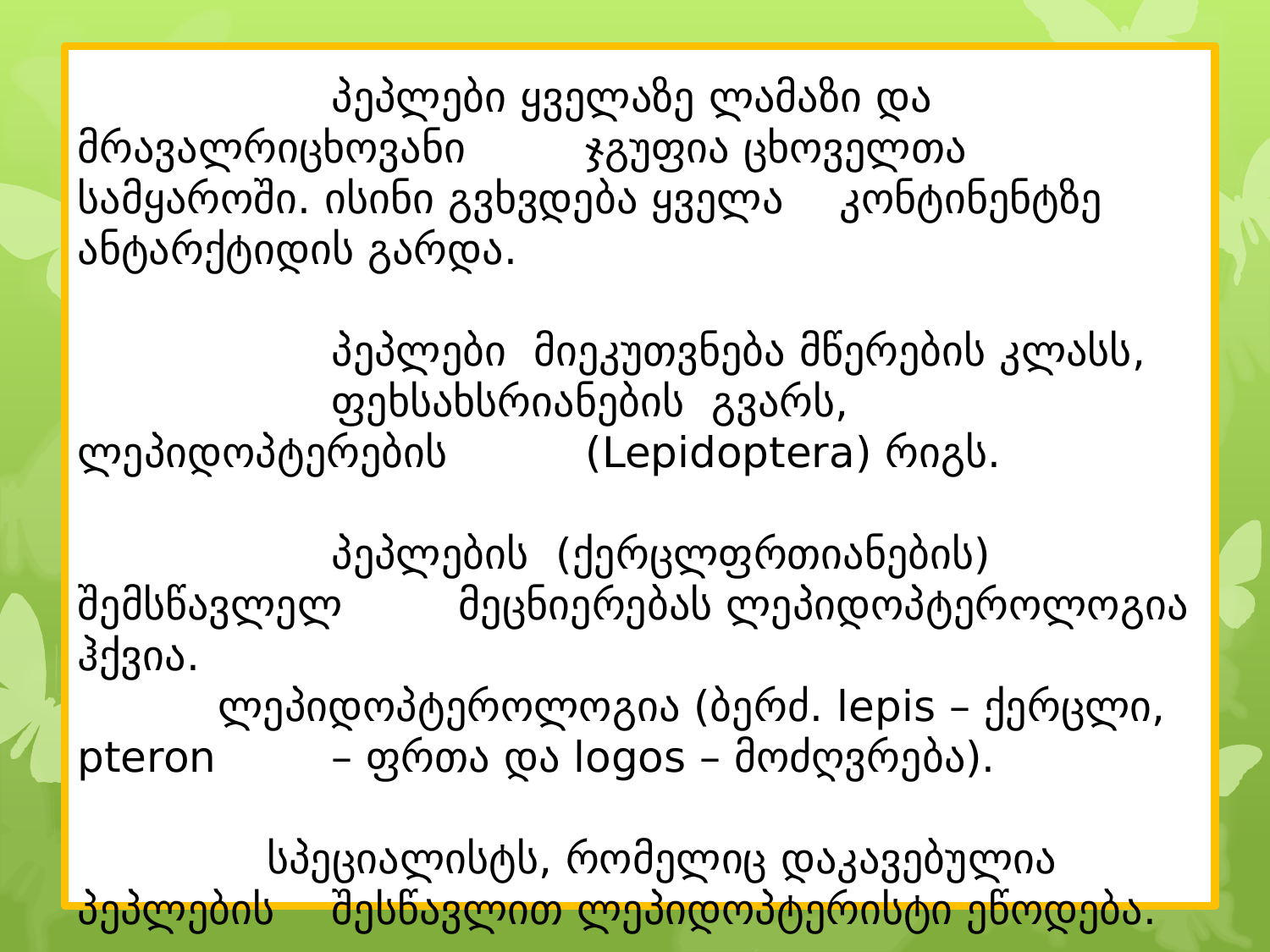

# პეპლები ყველაზე ლამაზი და მრავალრიცხოვანი   	ჯგუფია ცხოველთა სამყაროში. ისინი გვხვდება ყველა 	კონტინენტზე ანტარქტიდის გარდა. პეპლები  მიეკუთვნება მწერების კლასს,    		ფეხსახსრიანების  გვარს,  ლეპიდოპტერების 	(Lepidoptera) რიგს. პეპლების  (ქერცლფრთიანების) შემსწავლელ 	მეცნიერებას ლეპიდოპტეროლოგია ჰქვია. ლეპიდოპტეროლოგია (ბერძ. lepis – ქერცლი, pteron 	– ფრთა და logos – მოძღვრება). სპეციალისტს, რომელიც დაკავებულია პეპლების 	შესწავლით ლეპიდოპტერისტი ეწოდება.